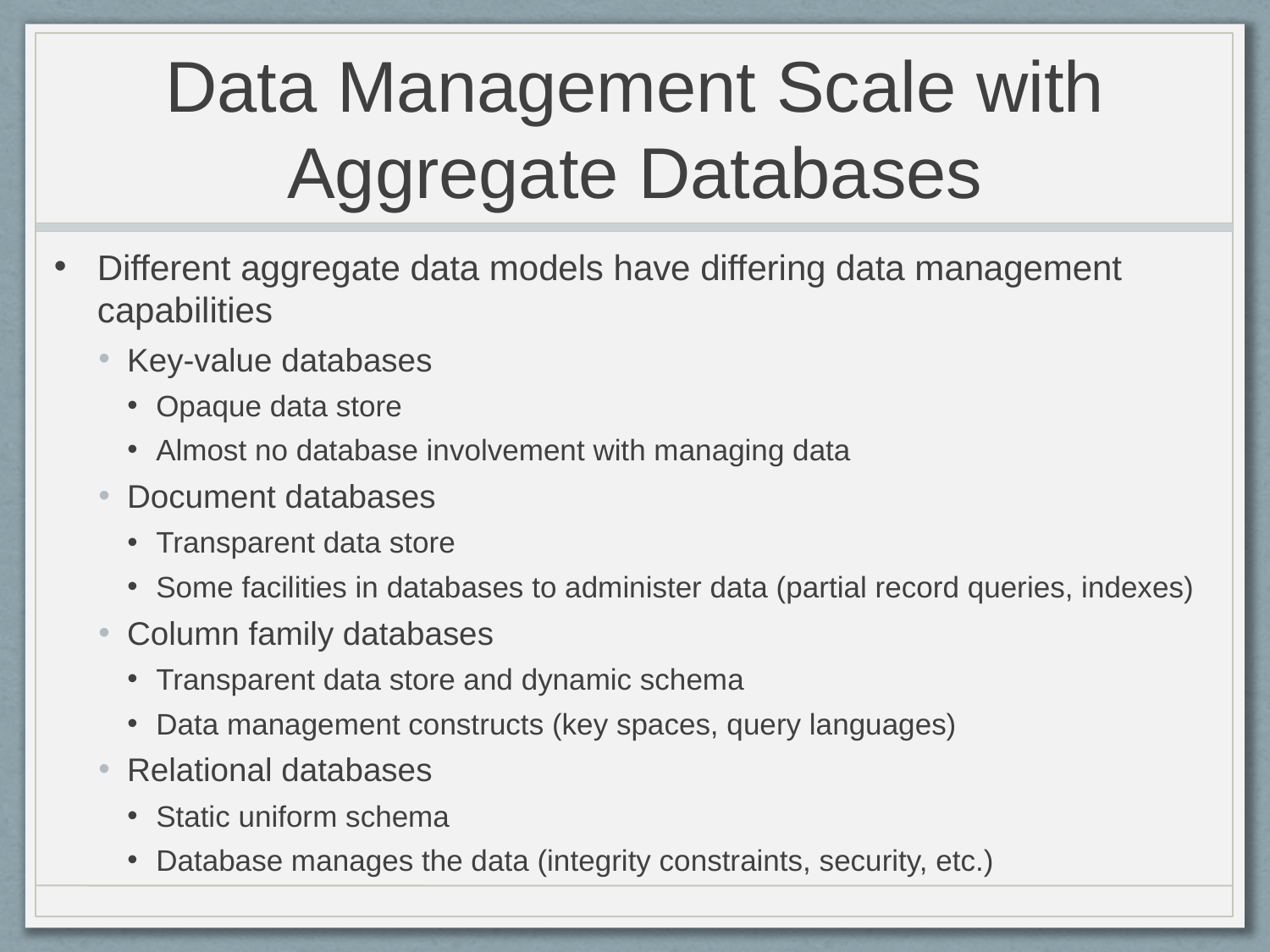

# Data Management Scale with Aggregate Databases
Different aggregate data models have differing data management capabilities
Key-value databases
Opaque data store
Almost no database involvement with managing data
Document databases
Transparent data store
Some facilities in databases to administer data (partial record queries, indexes)
Column family databases
Transparent data store and dynamic schema
Data management constructs (key spaces, query languages)
Relational databases
Static uniform schema
Database manages the data (integrity constraints, security, etc.)